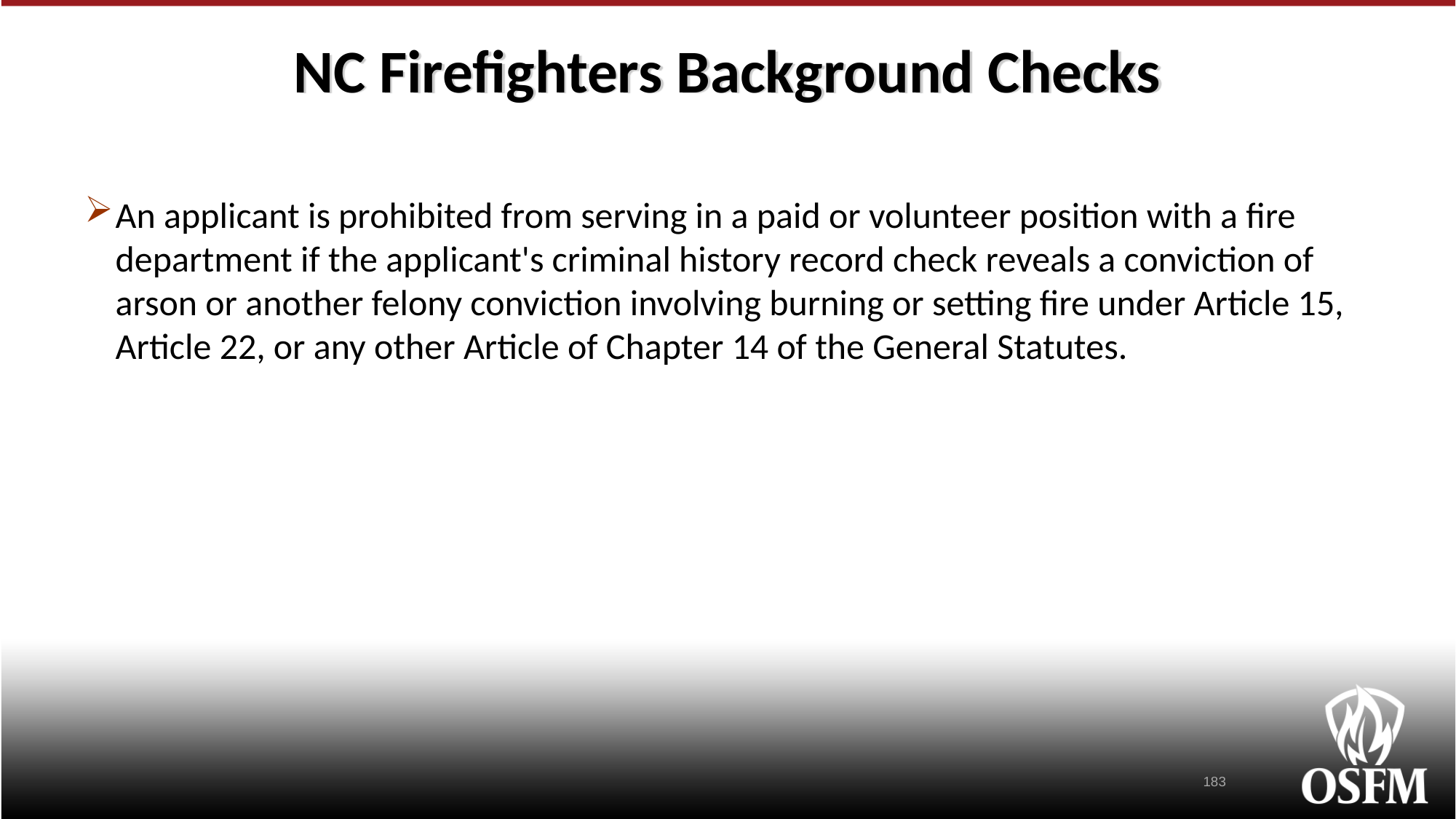

# NC Firefighters Background Checks
An applicant is prohibited from serving in a paid or volunteer position with a fire department if the applicant's criminal history record check reveals a conviction of arson or another felony conviction involving burning or setting fire under Article 15, Article 22, or any other Article of Chapter 14 of the General Statutes.

183